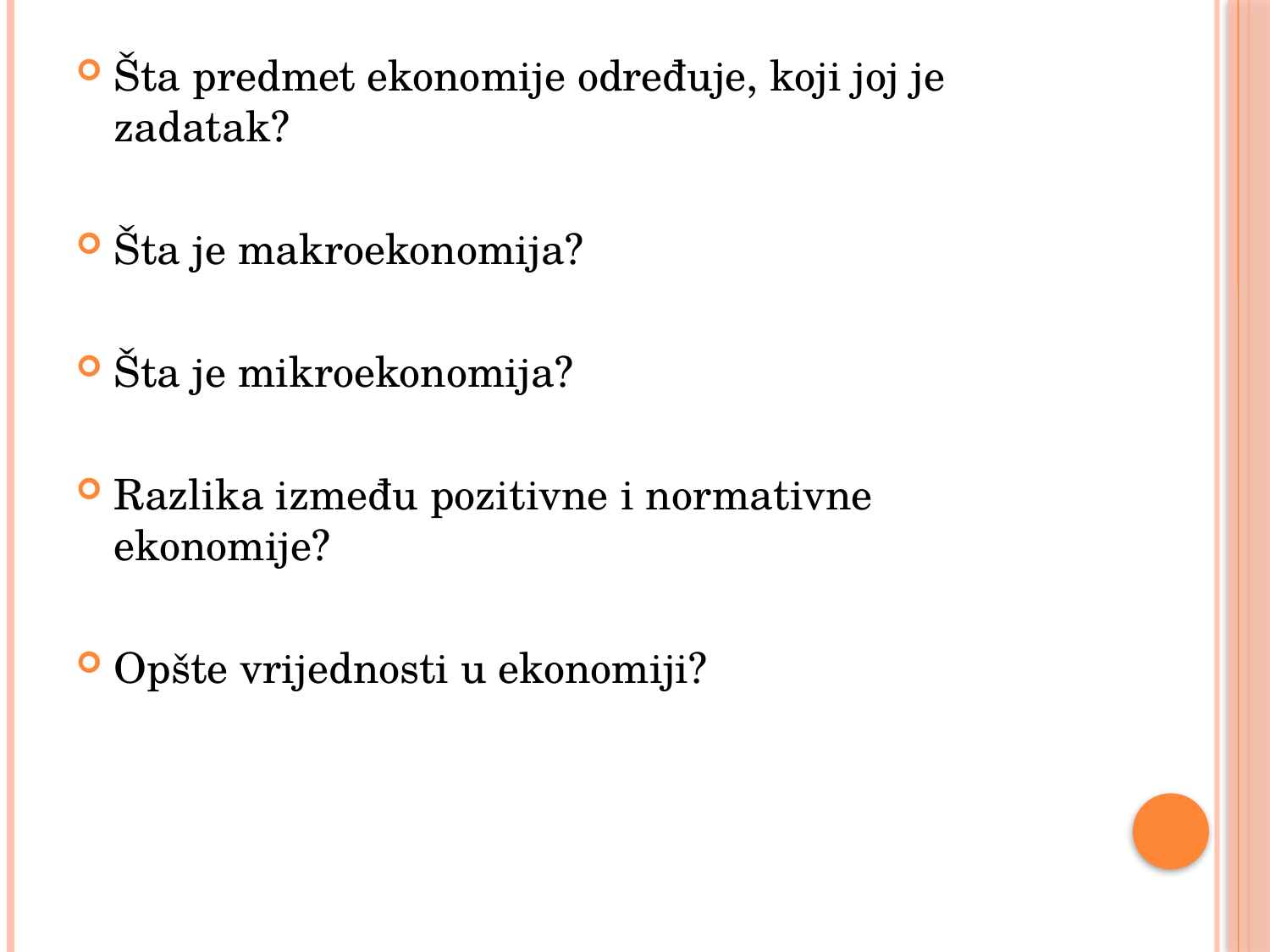

Šta predmet ekonomije određuje, koji joj je zadatak?

Šta je makroekonomija?

Šta je mikroekonomija?

Razlika između pozitivne i normativne ekonomije?

Opšte vrijednosti u ekonomiji?